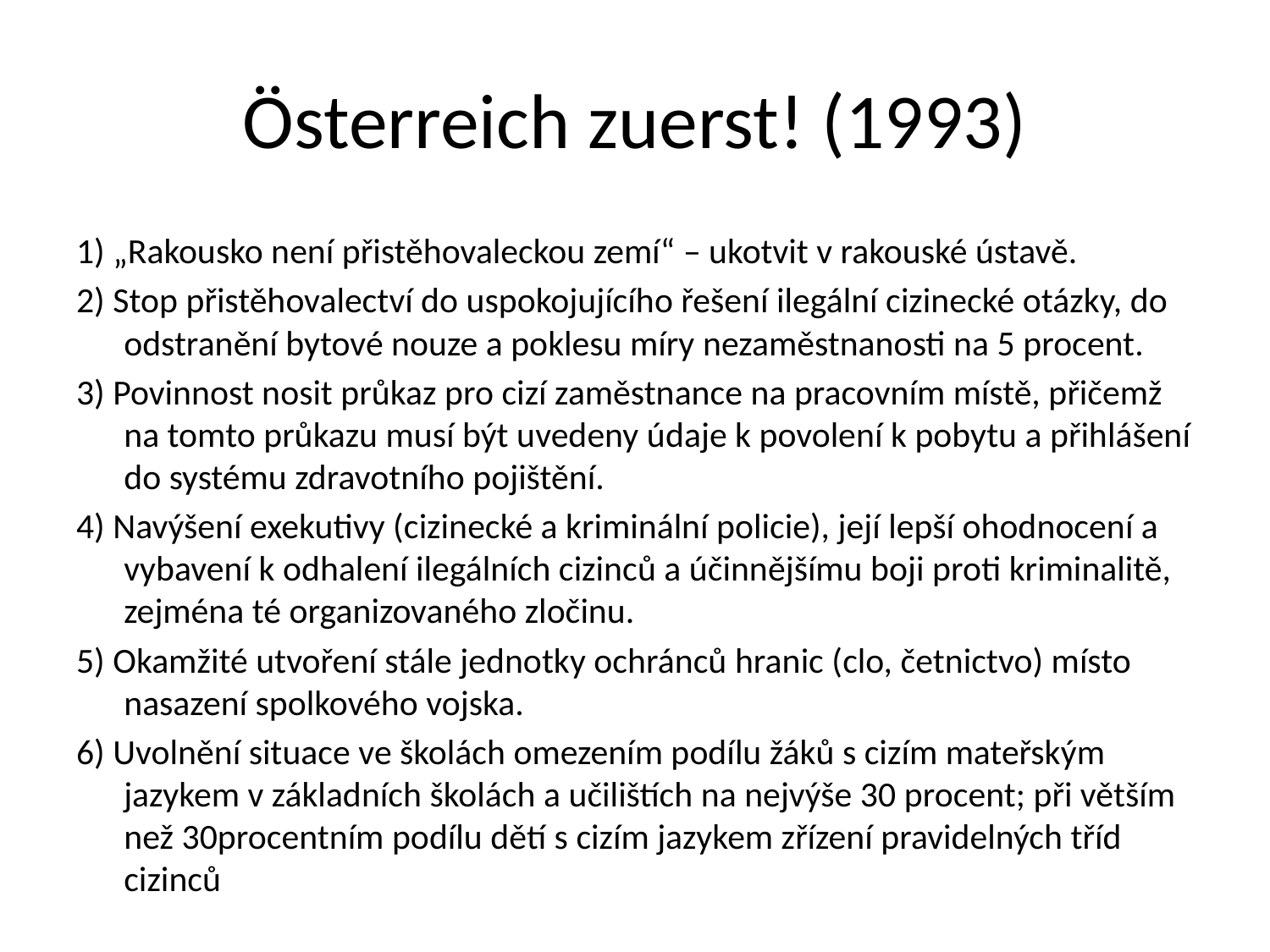

# Österreich zuerst! (1993)
1) „Rakousko není přistěhovaleckou zemí“ – ukotvit v rakouské ústavě.
2) Stop přistěhovalectví do uspokojujícího řešení ilegální cizinecké otázky, do odstranění bytové nouze a poklesu míry nezaměstnanosti na 5 procent.
3) Povinnost nosit průkaz pro cizí zaměstnance na pracovním místě, přičemž na tomto průkazu musí být uvedeny údaje k povolení k pobytu a přihlášení do systému zdravotního pojištění.
4) Navýšení exekutivy (cizinecké a kriminální policie), její lepší ohodnocení a vybavení k odhalení ilegálních cizinců a účinnějšímu boji proti kriminalitě, zejména té organizovaného zločinu.
5) Okamžité utvoření stále jednotky ochránců hranic (clo, četnictvo) místo nasazení spolkového vojska.
6) Uvolnění situace ve školách omezením podílu žáků s cizím mateřským jazykem v základních školách a učilištích na nejvýše 30 procent; při větším než 30procentním podílu dětí s cizím jazykem zřízení pravidelných tříd cizinců